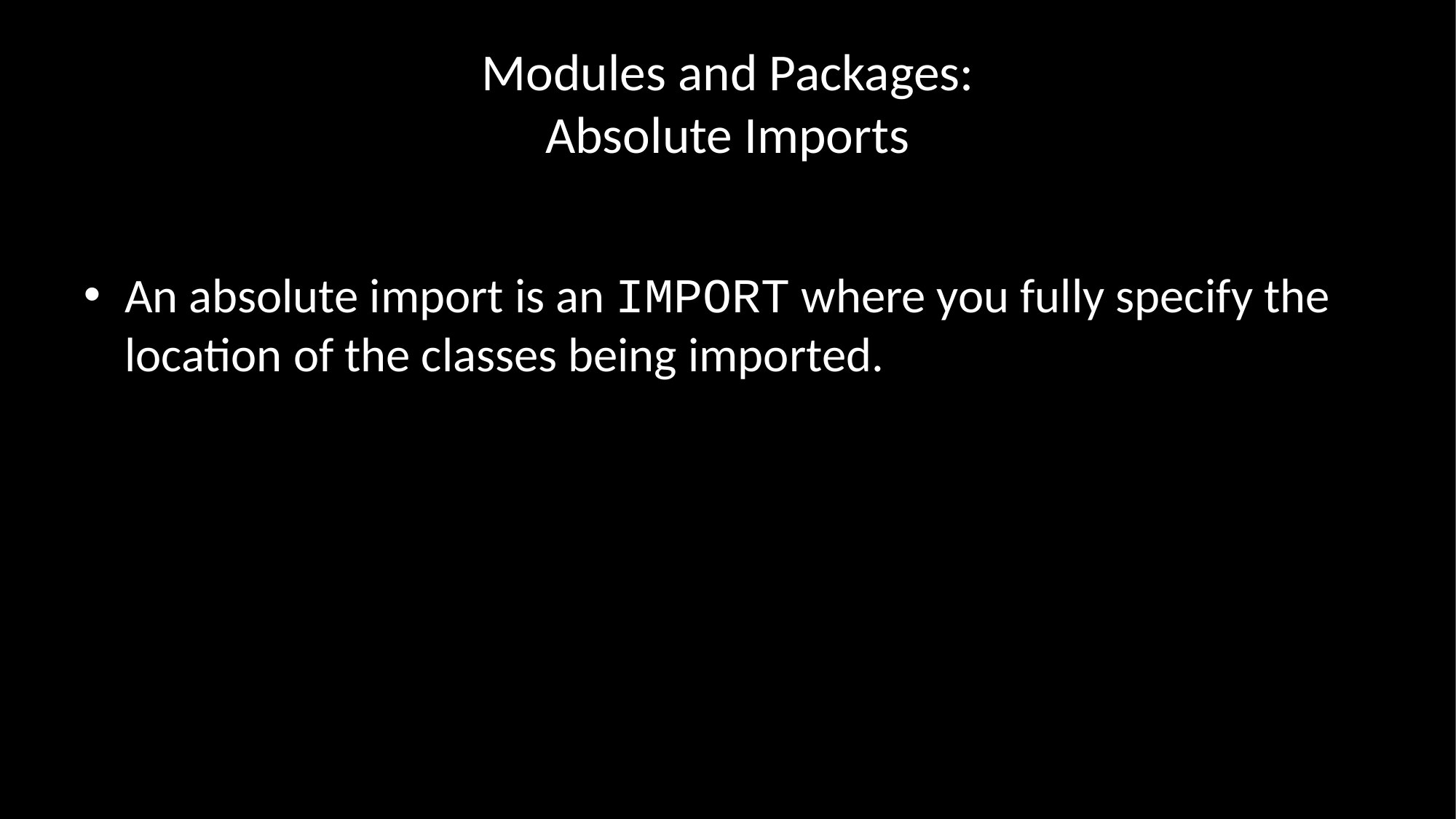

# Modules and Packages: Absolute Imports

An absolute import is an IMPORT where you fully specify the location of the classes being imported.